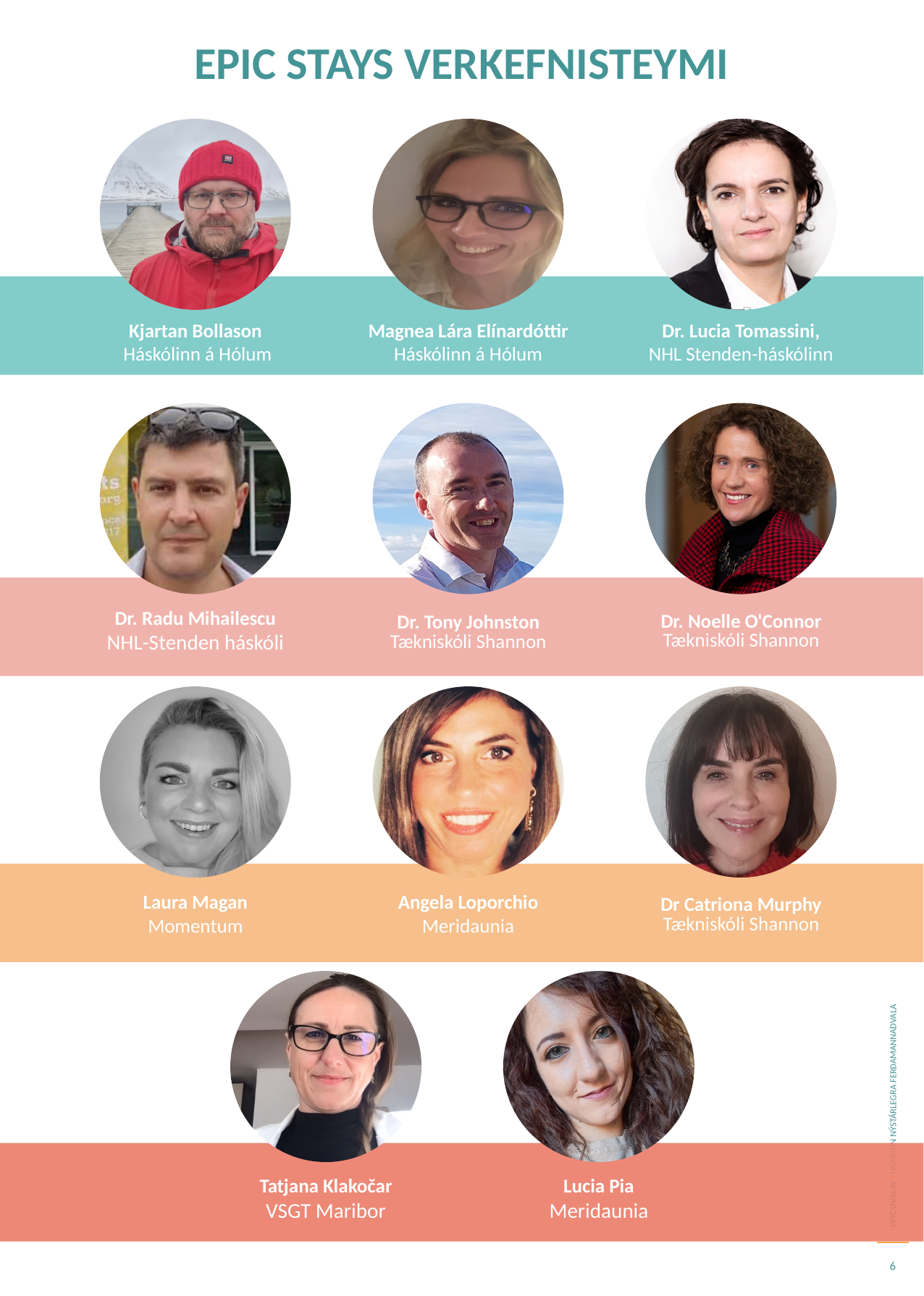

Epic Stays verkefnisteymi

Kjartan Bollason
 Háskólinn á Hólum
Magnea Lára Elínardóttir
Háskólinn á Hólum
Dr. Lucia Tomassini,
NHL Stenden-háskólinn

Dr. Noelle O'Connor
Tækniskóli Shannon
Dr. Radu Mihailescu
NHL-Stenden háskóli
Dr. Tony Johnston
Tækniskóli Shannon

Laura Magan
Momentum
Angela Loporchio
Meridaunia
Dr Catriona Murphy
Tækniskóli Shannon

Tatjana Klakočar
VSGT Maribor
Lucia Pia
Meridaunia
6